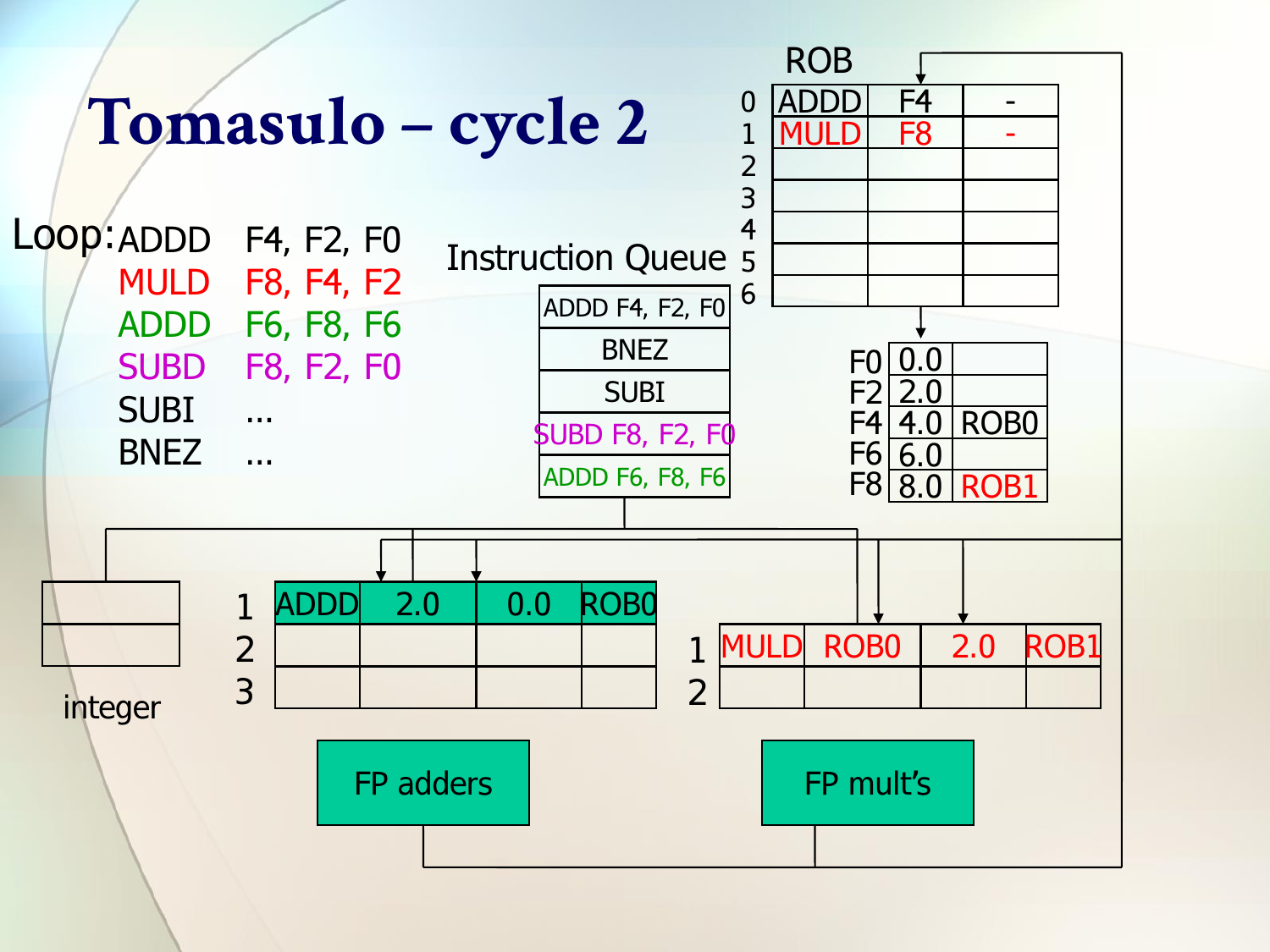

ROB
# Tomasulo – cycle 2

0
1
2
3
4
5
6
ADDD
F4
-
MULD
F8
-

Loop:
ADDD	F4, F2, F0
MULD	F8, F4, F2
ADDD	F6, F8, F6
SUBD	F8, F2, F0
SUBI	…
BNEZ	…

Instruction Queue

ADDD F4, F2, F0

BNEZ
F0
F2
F4
F6
F8
0.0

SUBI
2.0

4.0
ROB0
SUBD F8, F2, F0
6.0

ADDD F6, F8, F6
8.0
ROB1

1
2
3

ADDD
2.0
0.0
ROB0
1
2

MULD
ROB0
2.0
ROB1

integer
FP adders
FP mult’s